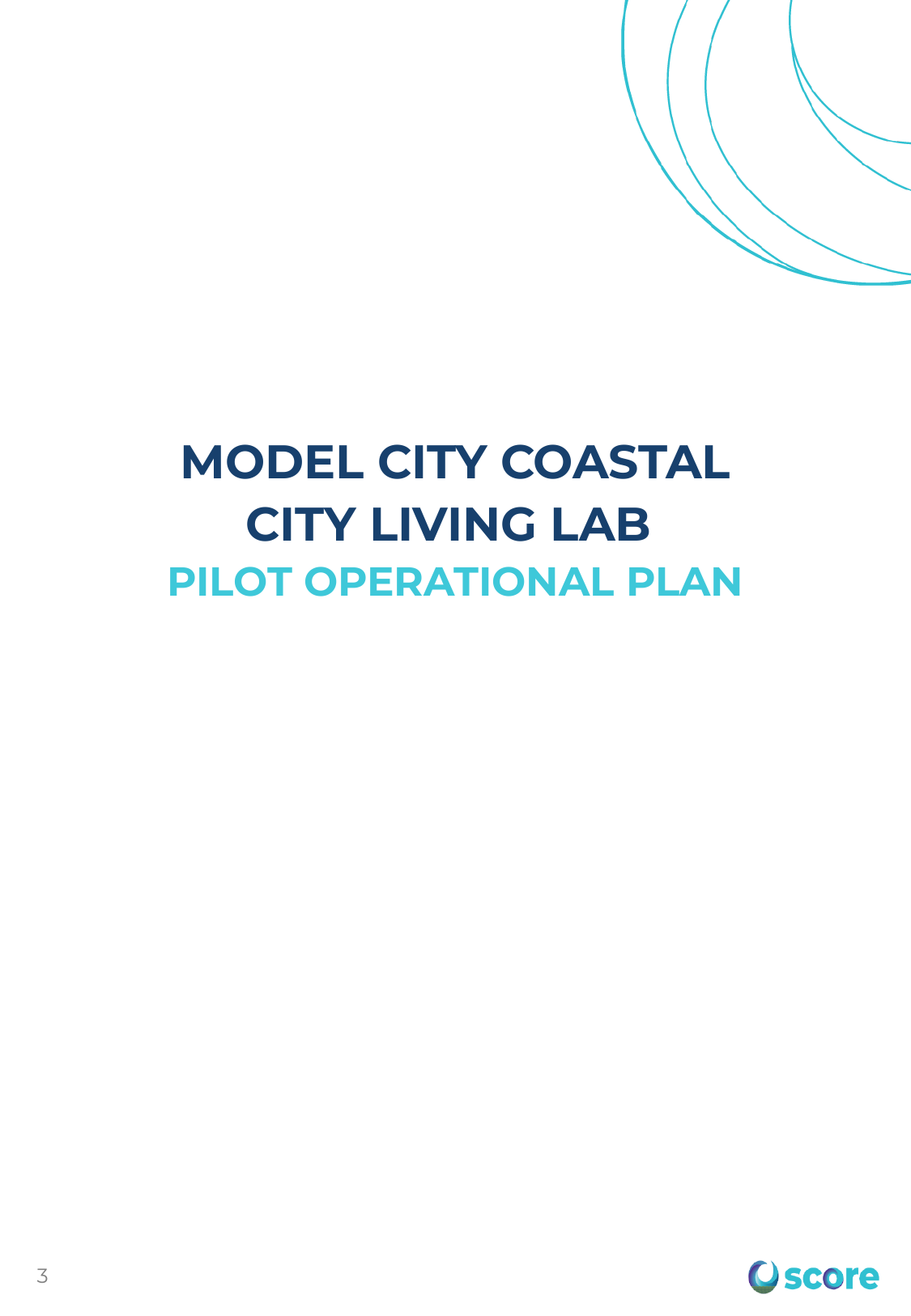

MODEL CITY COASTAL CITY LIVING LAB
PILOT OPERATIONAL PLAN

3